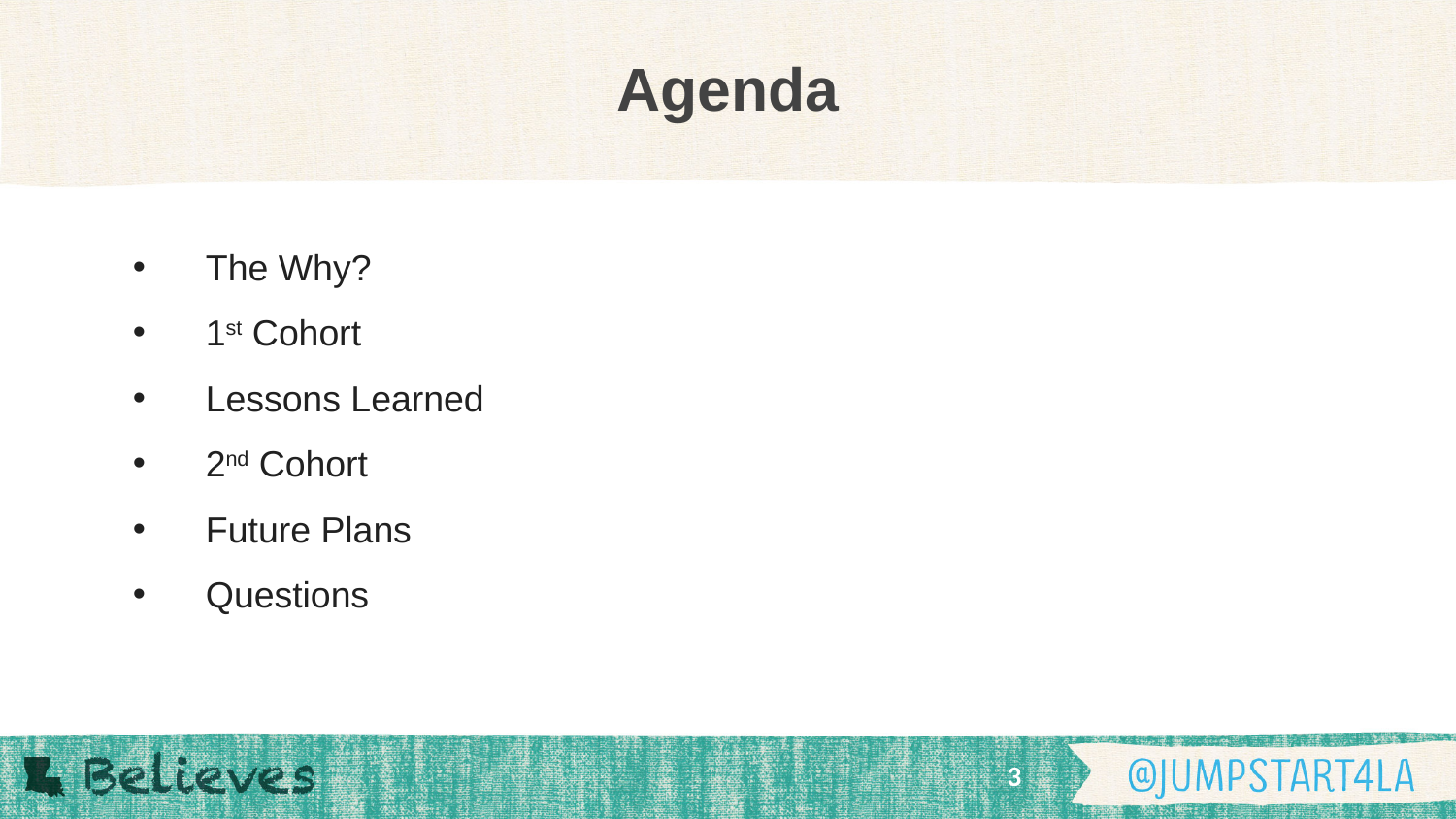

# Agenda
The Why?
1st Cohort
Lessons Learned
2nd Cohort
Future Plans
Questions